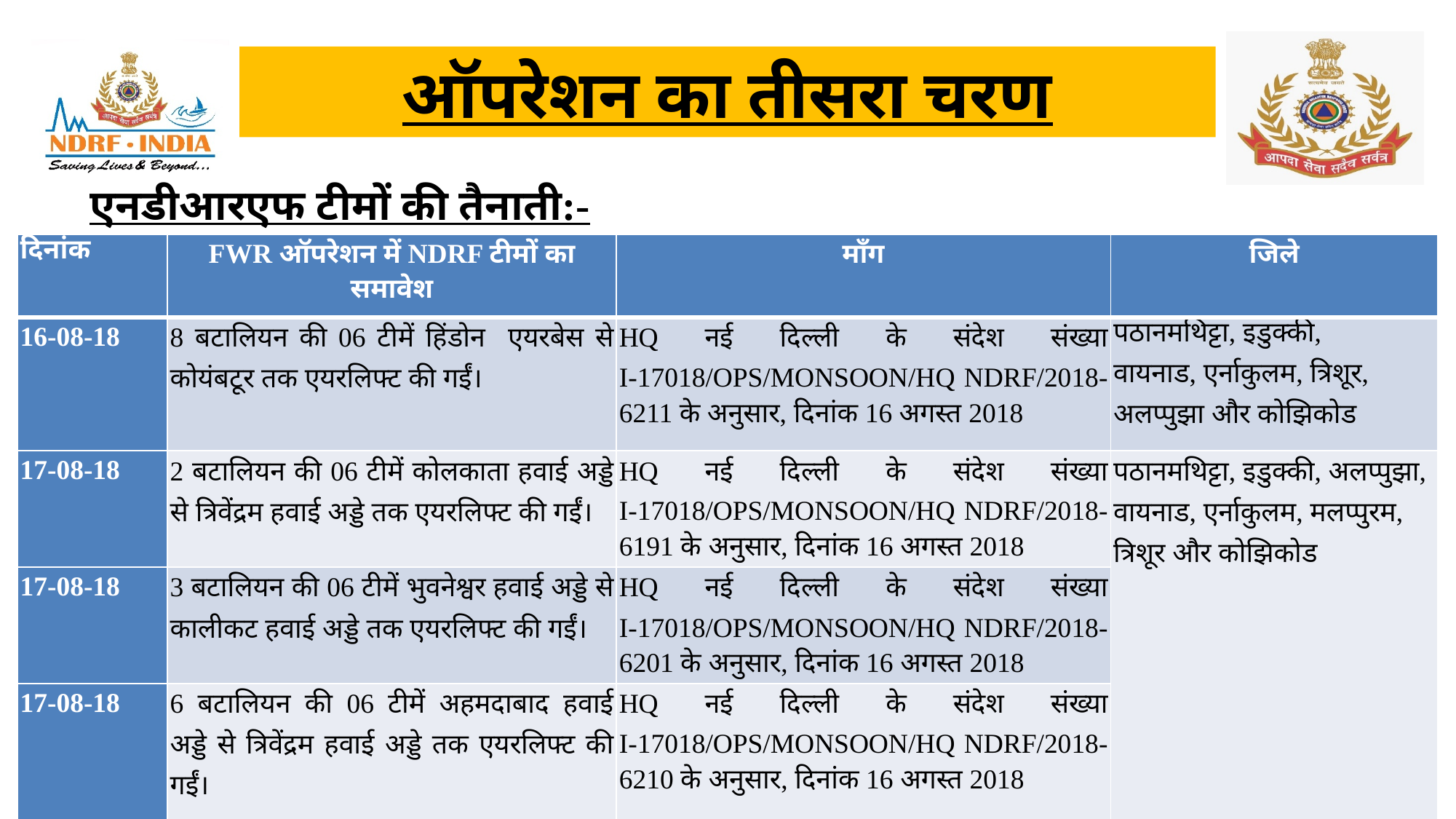

ऑपरेशन का तीसरा चरण
एनडीआरएफ टीमों की तैनाती:-
| दिनांक | FWR ऑपरेशन में NDRF टीमों का समावेश | माँग | जिले |
| --- | --- | --- | --- |
| 16-08-18 | 8 बटालियन की 06 टीमें हिंडोन एयरबेस से कोयंबटूर तक एयरलिफ्ट की गईं। | HQ नई दिल्ली के संदेश संख्या I-17018/OPS/MONSOON/HQ NDRF/2018-6211 के अनुसार, दिनांक 16 अगस्त 2018 | पठानमथिट्टा, इडुक्की, वायनाड, एर्नाकुलम, त्रिशूर, अलप्पुझा और कोझिकोड |
| 17-08-18 | 2 बटालियन की 06 टीमें कोलकाता हवाई अड्डे से त्रिवेंद्रम हवाई अड्डे तक एयरलिफ्ट की गईं। | HQ नई दिल्ली के संदेश संख्या I-17018/OPS/MONSOON/HQ NDRF/2018-6191 के अनुसार, दिनांक 16 अगस्त 2018 | पठानमथिट्टा, इडुक्की, अलप्पुझा, वायनाड, एर्नाकुलम, मलप्पुरम, त्रिशूर और कोझिकोड |
| 17-08-18 | 3 बटालियन की 06 टीमें भुवनेश्वर हवाई अड्डे से कालीकट हवाई अड्डे तक एयरलिफ्ट की गईं। | HQ नई दिल्ली के संदेश संख्या I-17018/OPS/MONSOON/HQ NDRF/2018-6201 के अनुसार, दिनांक 16 अगस्त 2018 |  |
| 17-08-18 | 6 बटालियन की 06 टीमें अहमदाबाद हवाई अड्डे से त्रिवेंद्रम हवाई अड्डे तक एयरलिफ्ट की गईं। | HQ नई दिल्ली के संदेश संख्या I-17018/OPS/MONSOON/HQ NDRF/2018-6210 के अनुसार, दिनांक 16 अगस्त 2018 |  |